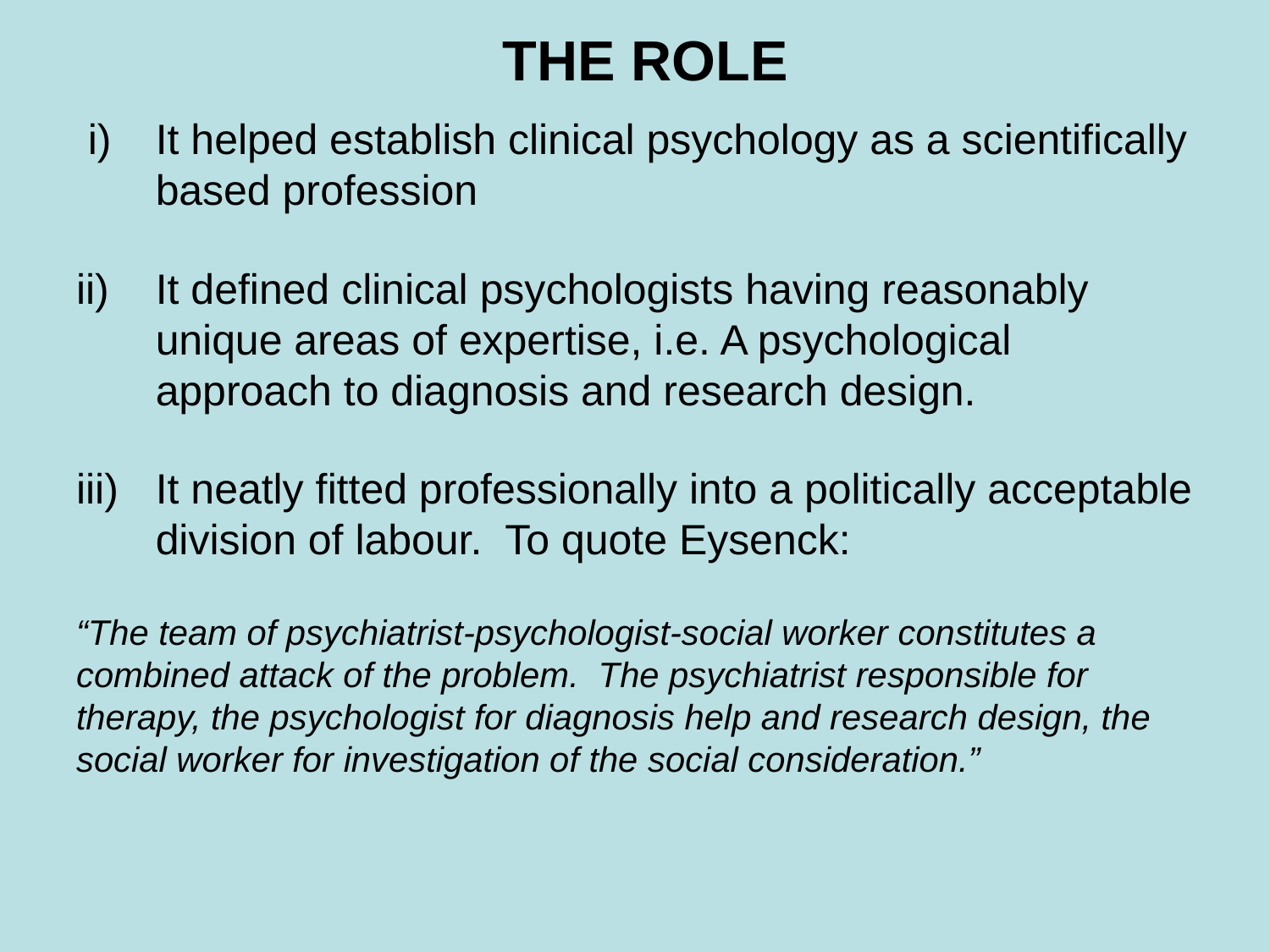

# THE ROLE
 i)	It helped establish clinical psychology as a scientifically based profession

It defined clinical psychologists having reasonably unique areas of expertise, i.e. A psychological approach to diagnosis and research design.

It neatly fitted professionally into a politically acceptable division of labour.  To quote Eysenck:

“The team of psychiatrist-psychologist-social worker constitutes a combined attack of the problem.  The psychiatrist responsible for therapy, the psychologist for diagnosis help and research design, the social worker for investigation of the social consideration.”